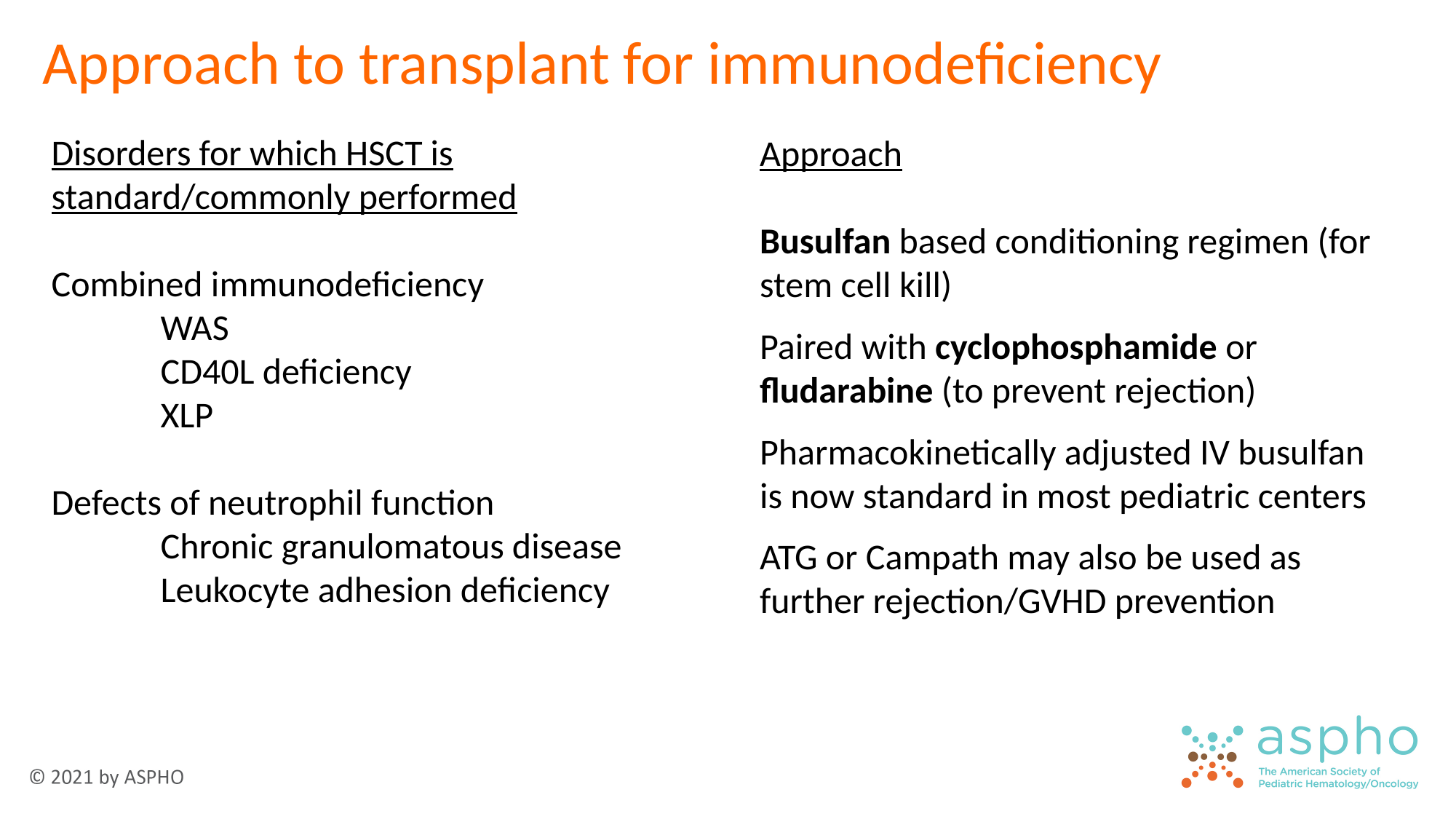

# Approach to transplant for immunodeficiency
Disorders for which HSCT is standard/commonly performed

Combined immunodeficiency
	WAS
	CD40L deficiency
	XLP

Defects of neutrophil function
	Chronic granulomatous disease
	Leukocyte adhesion deficiency
Approach

Busulfan based conditioning regimen (for stem cell kill)

Paired with cyclophosphamide or fludarabine (to prevent rejection)

Pharmacokinetically adjusted IV busulfan is now standard in most pediatric centers

ATG or Campath may also be used as further rejection/GVHD prevention